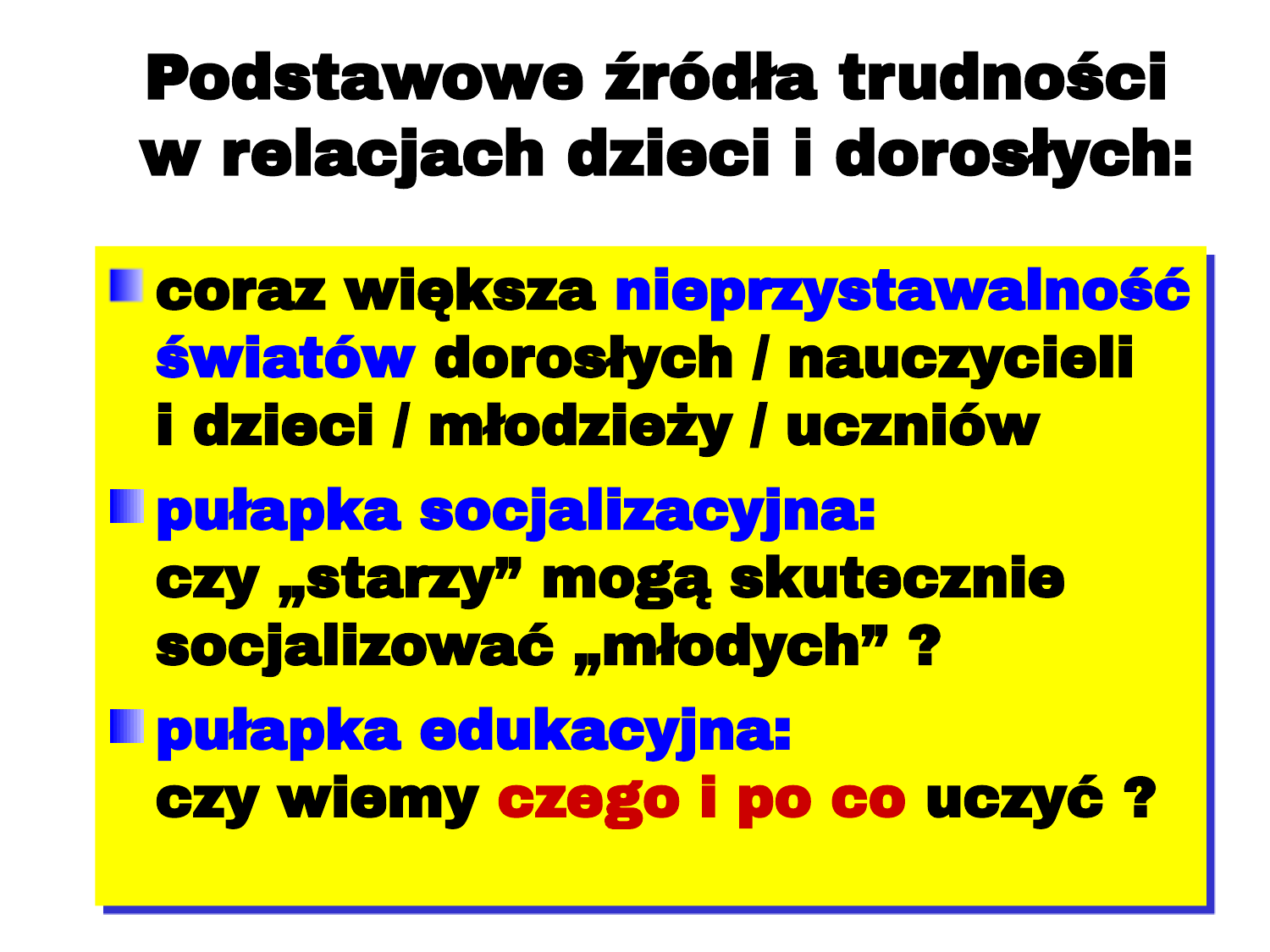

# Podstawowe źródła trudności w relacjach dzieci i dorosłych:
coraz większa nieprzystawalność światów dorosłych / nauczycieli
i dzieci / młodzieży / uczniów
pułapka socjalizacyjna:
czy „starzy” mogą skutecznie socjalizować „młodych” ?
pułapka edukacyjna:
czy wiemy czego i po co uczyć ?